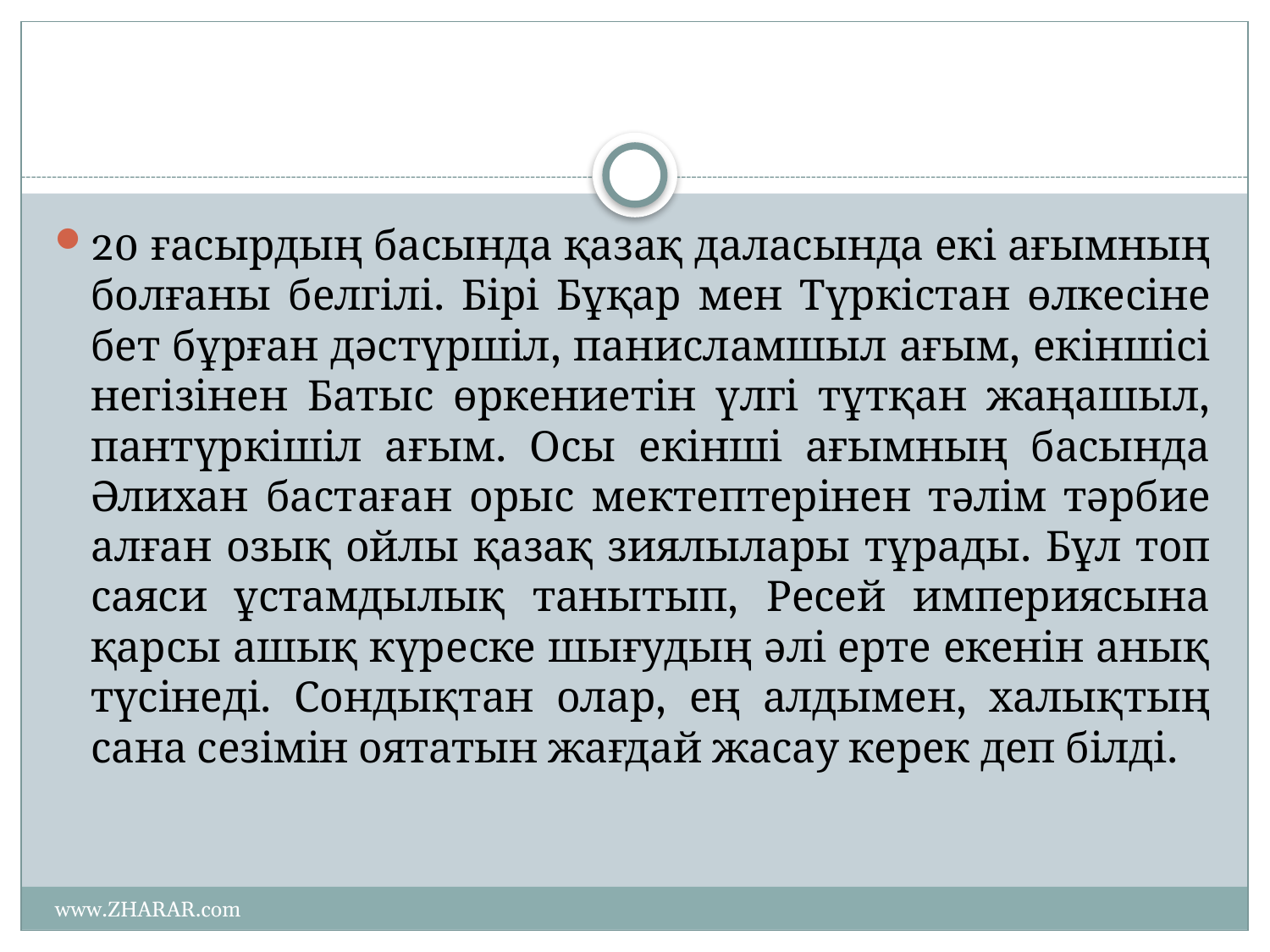

#
20 ғасырдың басында қазақ даласында екі ағымның болғаны белгілі. Бірі Бұқар мен Түркістан өлкесіне бет бұрған дәстүршіл, панисламшыл ағым, екіншісі негізінен Батыс өркениетін үлгі тұтқан жаңашыл, пантүркішіл ағым. Осы екінші ағымның басында Әлихан бастаған орыс мектептерінен тәлім тәрбие алған озық ойлы қазақ зиялылары тұрады. Бұл топ саяси ұстамдылық танытып, Ресей империясына қарсы ашық күреске шығудың әлі ерте екенін анық түсінеді. Сондықтан олар, ең алдымен, халықтың сана сезімін оятатын жағдай жасау керек деп білді.
www.ZHARAR.com